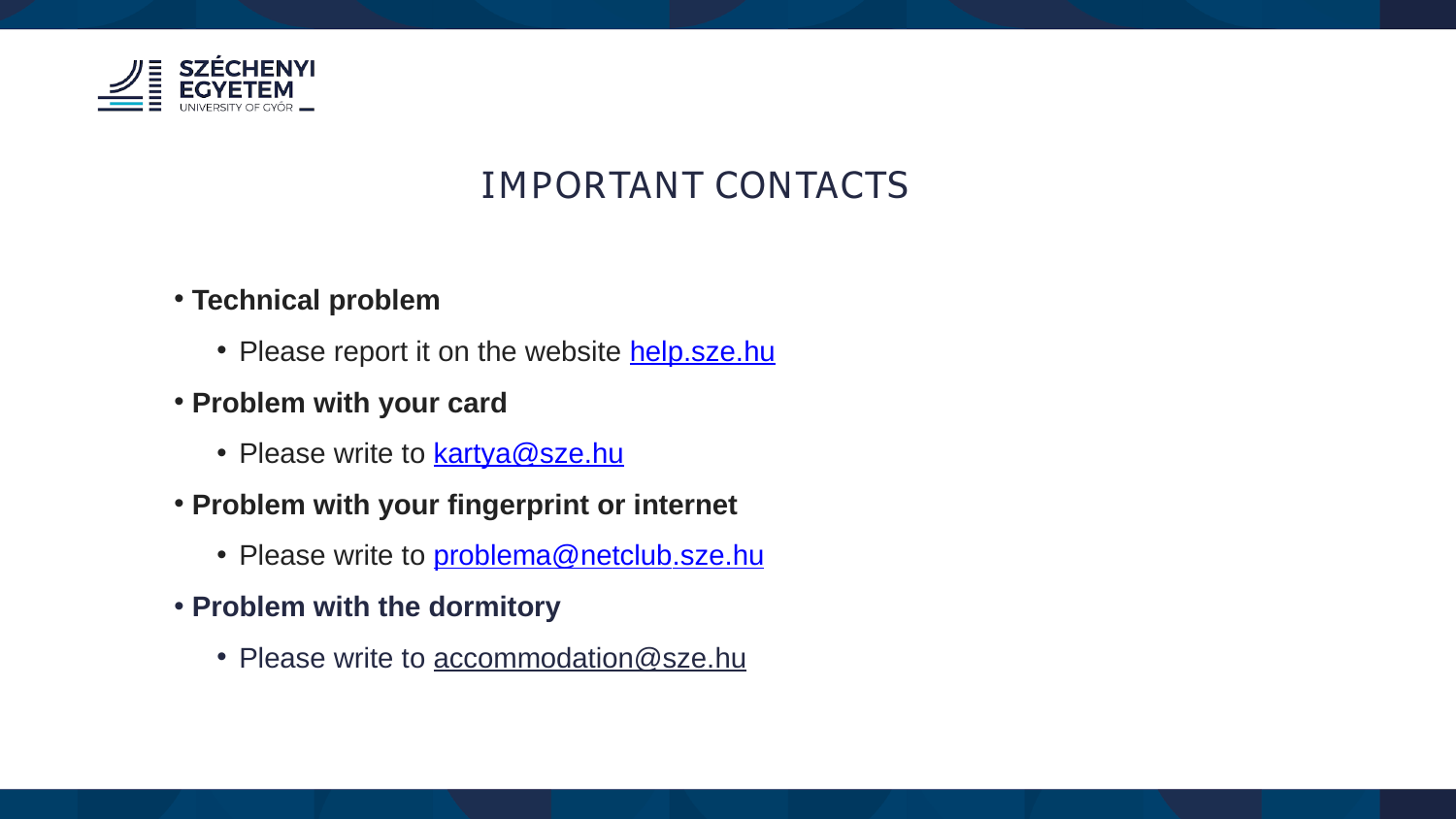

Important Contacts
 Technical problem
 Please report it on the website help.sze.hu
 Problem with your card
 Please write to kartya@sze.hu
 Problem with your fingerprint or internet
 Please write to problema@netclub.sze.hu
 Problem with the dormitory
 Please write to accommodation@sze.hu